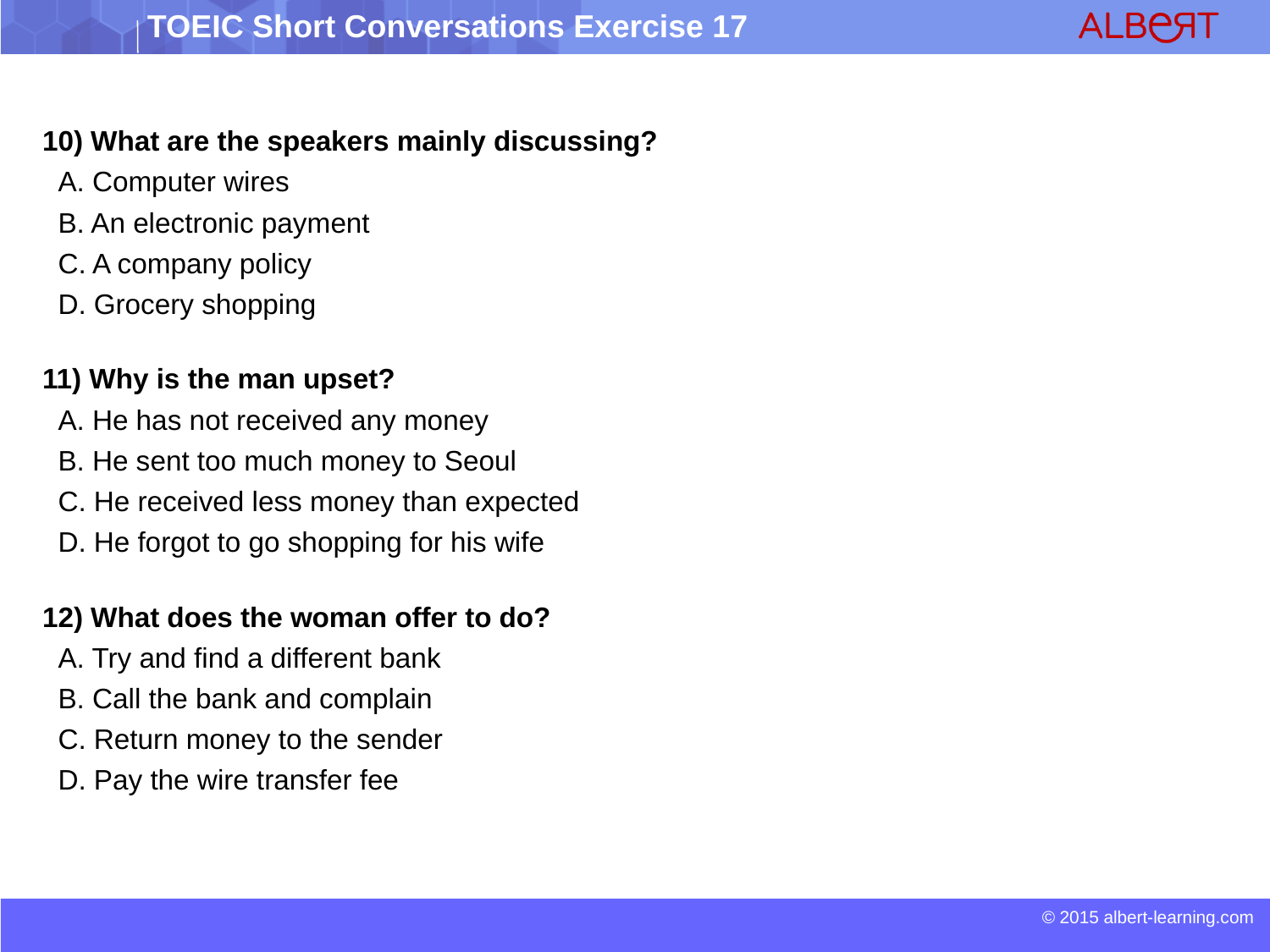

10) What are the speakers mainly discussing?
  A. Computer wires
  B. An electronic payment
  C. A company policy
  D. Grocery shopping
11) Why is the man upset?
  A. He has not received any money
  B. He sent too much money to Seoul
  C. He received less money than expected
  D. He forgot to go shopping for his wife
12) What does the woman offer to do?
  A. Try and find a different bank
  B. Call the bank and complain
  C. Return money to the sender
  D. Pay the wire transfer fee